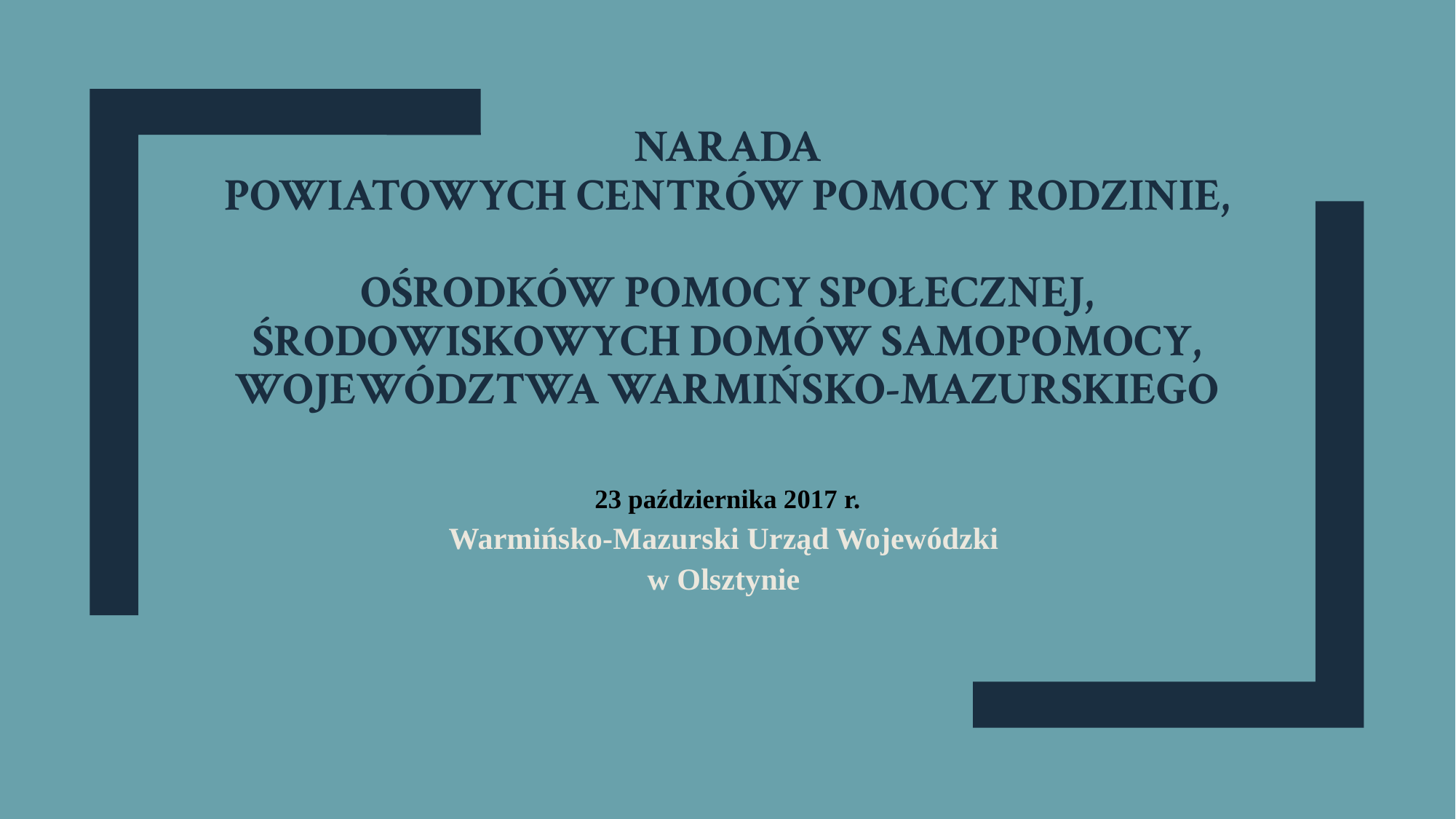

# NARADA POWIATOWYCH CENTRÓW POMOCY RODZINIE, OŚRODKÓW POMOCY SPOŁECZNEJ, ŚRODOWISKOWYCH DOMÓW SAMOPOMOCY, WOJEWÓDZTWA WARMIŃSKO-MAZURSKIEGO
23 października 2017 r.
Warmińsko-Mazurski Urząd Wojewódzki
w Olsztynie